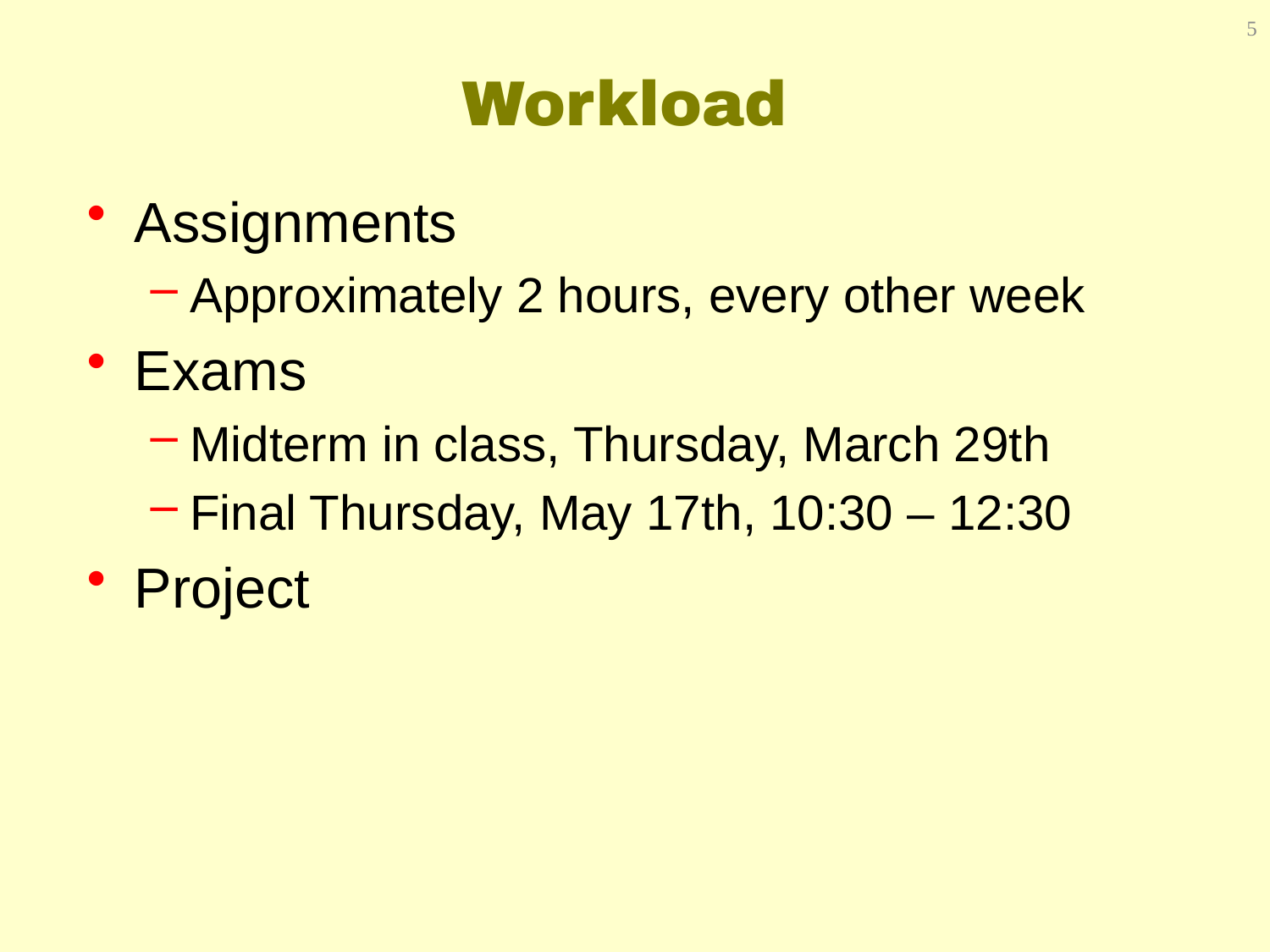

5
# Workload
Assignments
Approximately 2 hours, every other week
Exams
Midterm in class, Thursday, March 29th
Final Thursday, May 17th, 10:30 – 12:30
Project